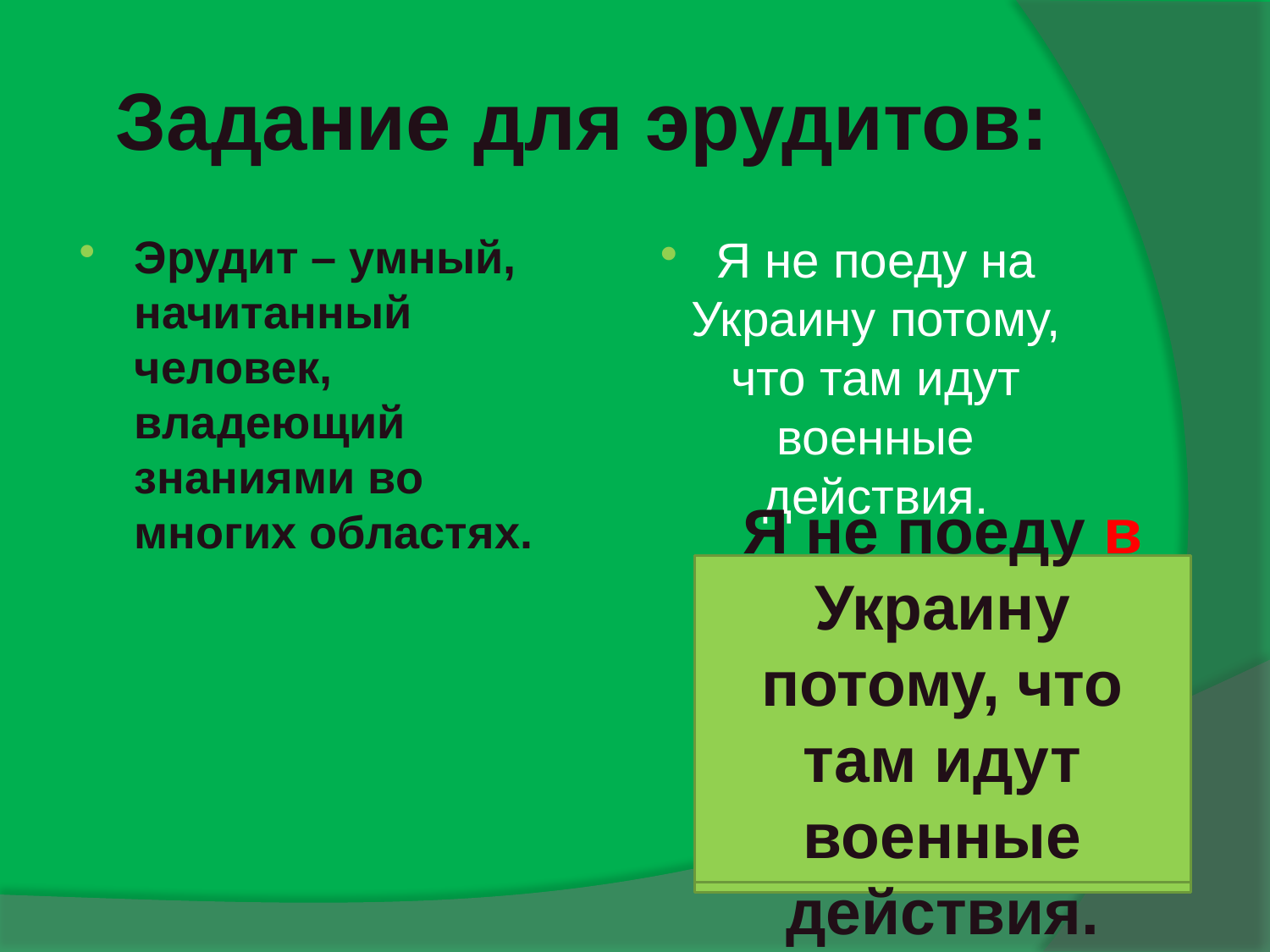

# Задание для эрудитов:
Эрудит – умный, начитанный человек, владеющий знаниями во многих областях.

Я не поеду на Украину потому, что там идут военные действия.
Я не поеду в Украину потому, что там идут военные действия.